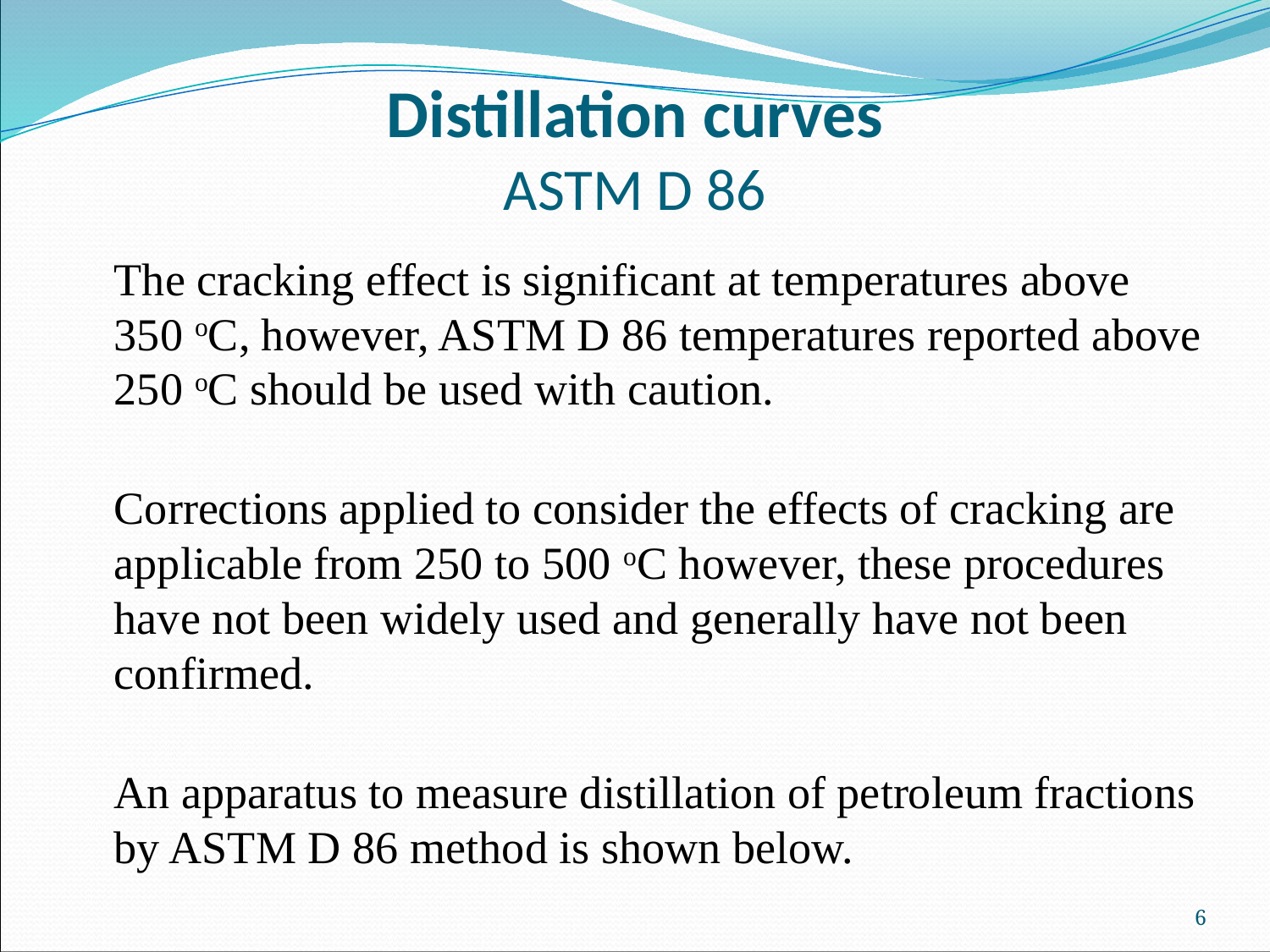

# Distillation curves ASTM D 86
The cracking effect is significant at temperatures above 350 oC, however, ASTM D 86 temperatures reported above 250 oC should be used with caution.

Corrections applied to consider the effects of cracking are applicable from 250 to 500 oC however, these procedures have not been widely used and generally have not been confirmed.

An apparatus to measure distillation of petroleum fractions by ASTM D 86 method is shown below.
6